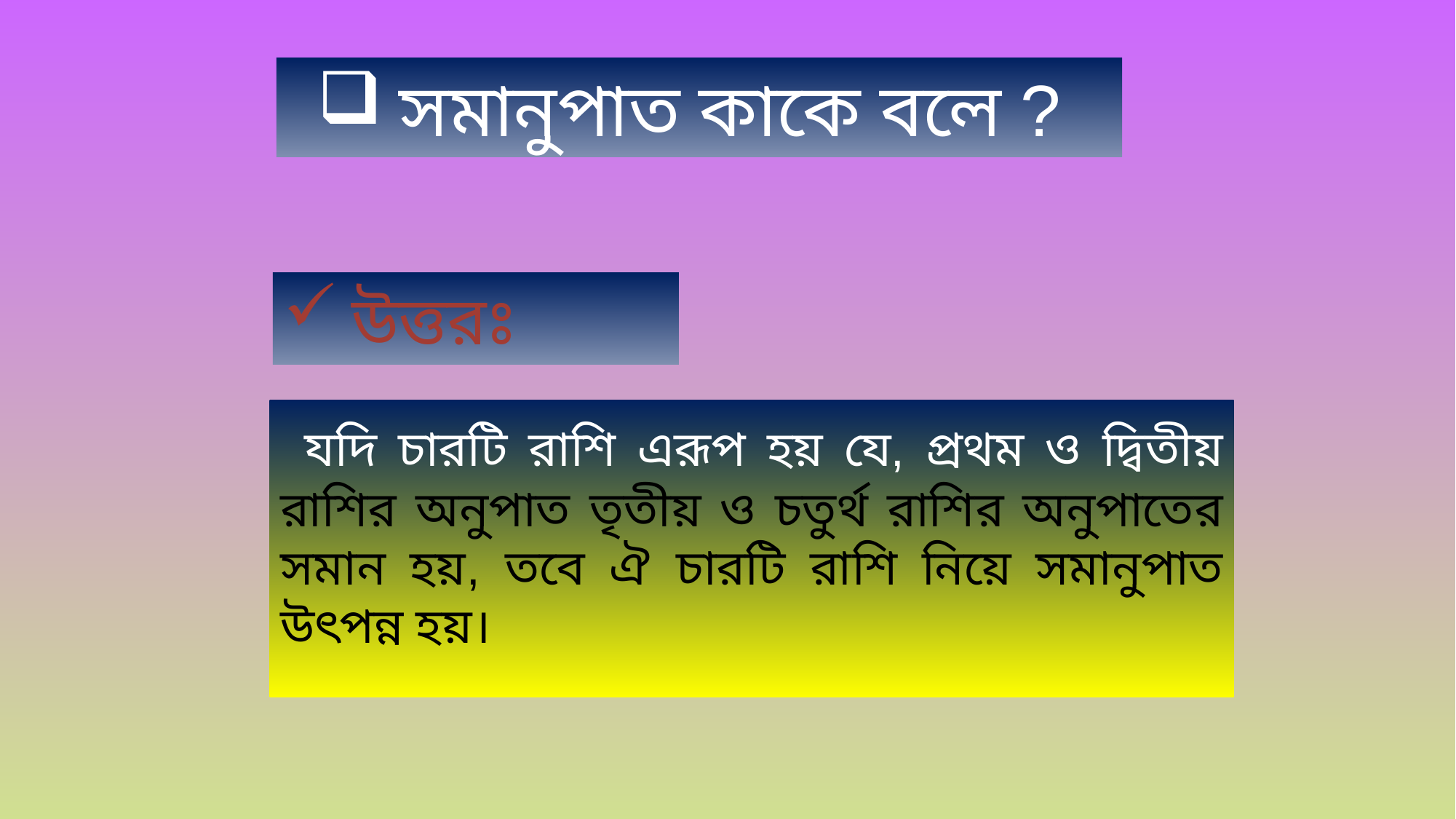

সমানুপাত কাকে বলে ?
উত্তরঃ
 যদি চারটি রাশি এরূপ হয় যে, প্রথম ও দ্বিতীয় রাশির অনুপাত তৃতীয় ও চতুর্থ রাশির অনুপাতের সমান হয়, তবে ঐ চারটি রাশি নিয়ে সমানুপাত উৎপন্ন হয়।